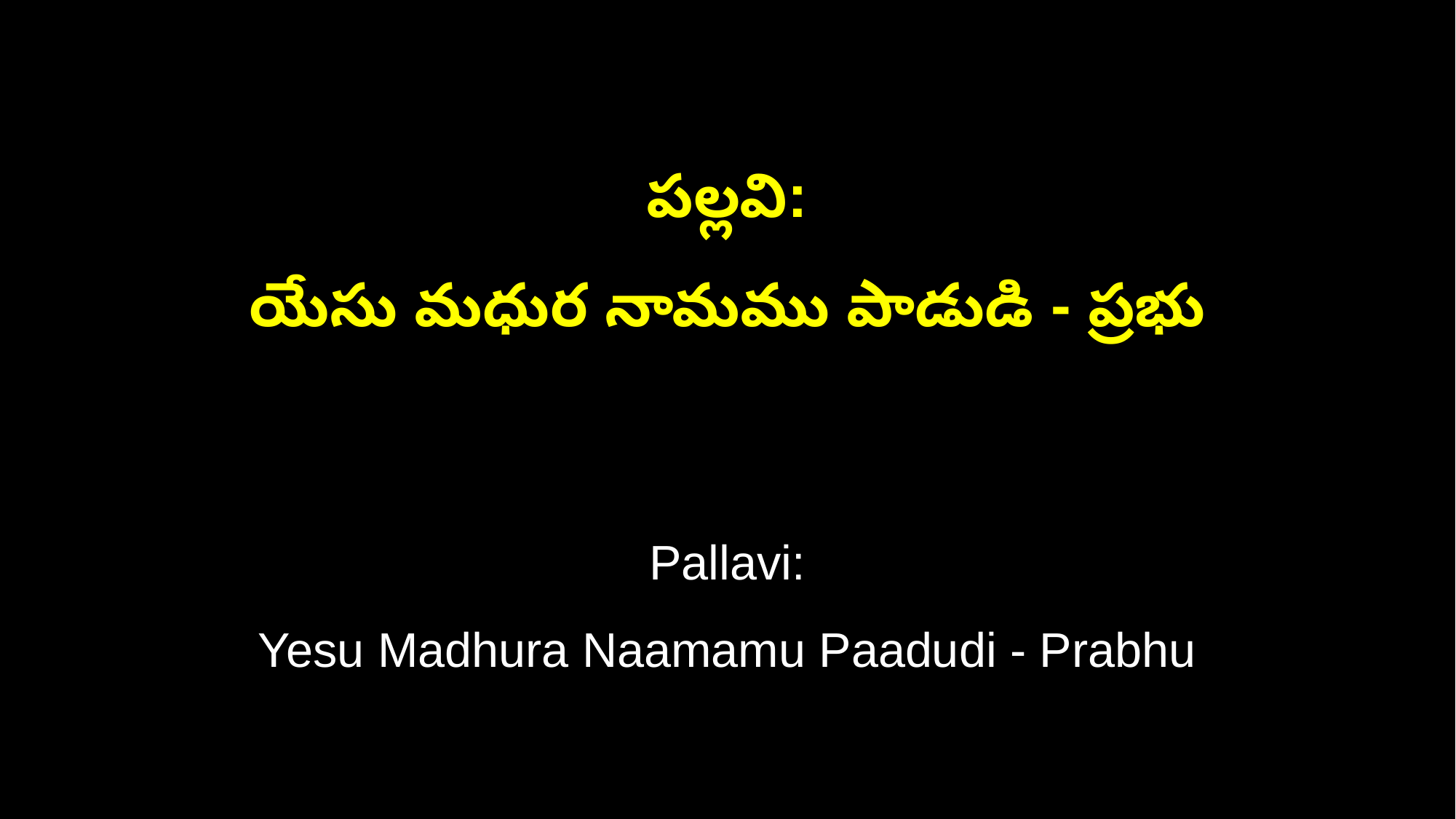

పల్లవి:
యేసు మధుర నామము పాడుడి - ప్రభు
Pallavi:
Yesu Madhura Naamamu Paadudi - Prabhu